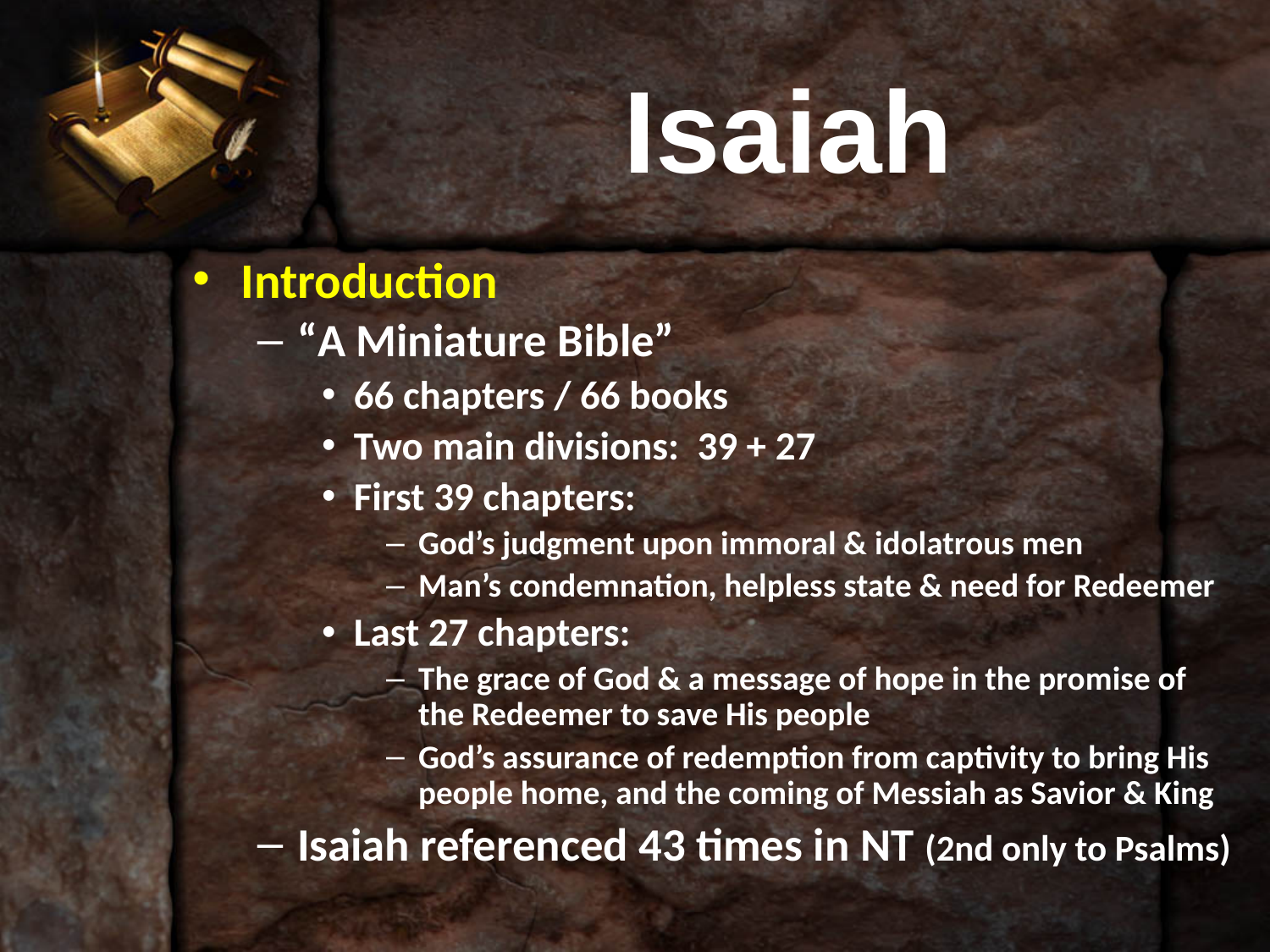

# Isaiah
Introduction
“A Miniature Bible”
66 chapters / 66 books
Two main divisions:  39 + 27
First 39 chapters:
God’s judgment upon immoral & idolatrous men
Man’s condemnation, helpless state & need for Redeemer
Last 27 chapters:
The grace of God & a message of hope in the promise of the Redeemer to save His people
God’s assurance of redemption from captivity to bring His people home, and the coming of Messiah as Savior & King
Isaiah referenced 43 times in NT (2nd only to Psalms)